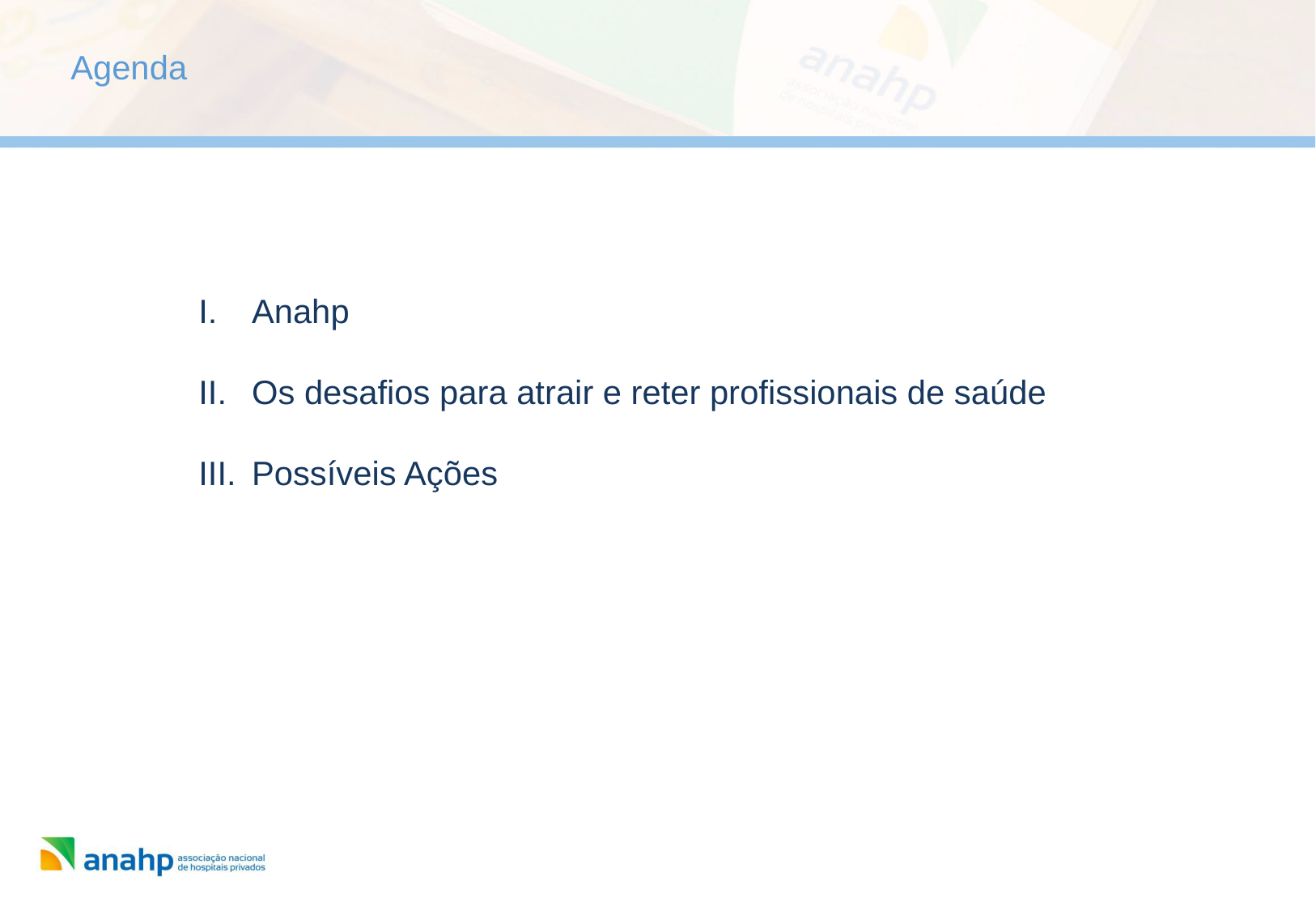

Agenda
Anahp

Os desafios para atrair e reter profissionais de saúde

Possíveis Ações